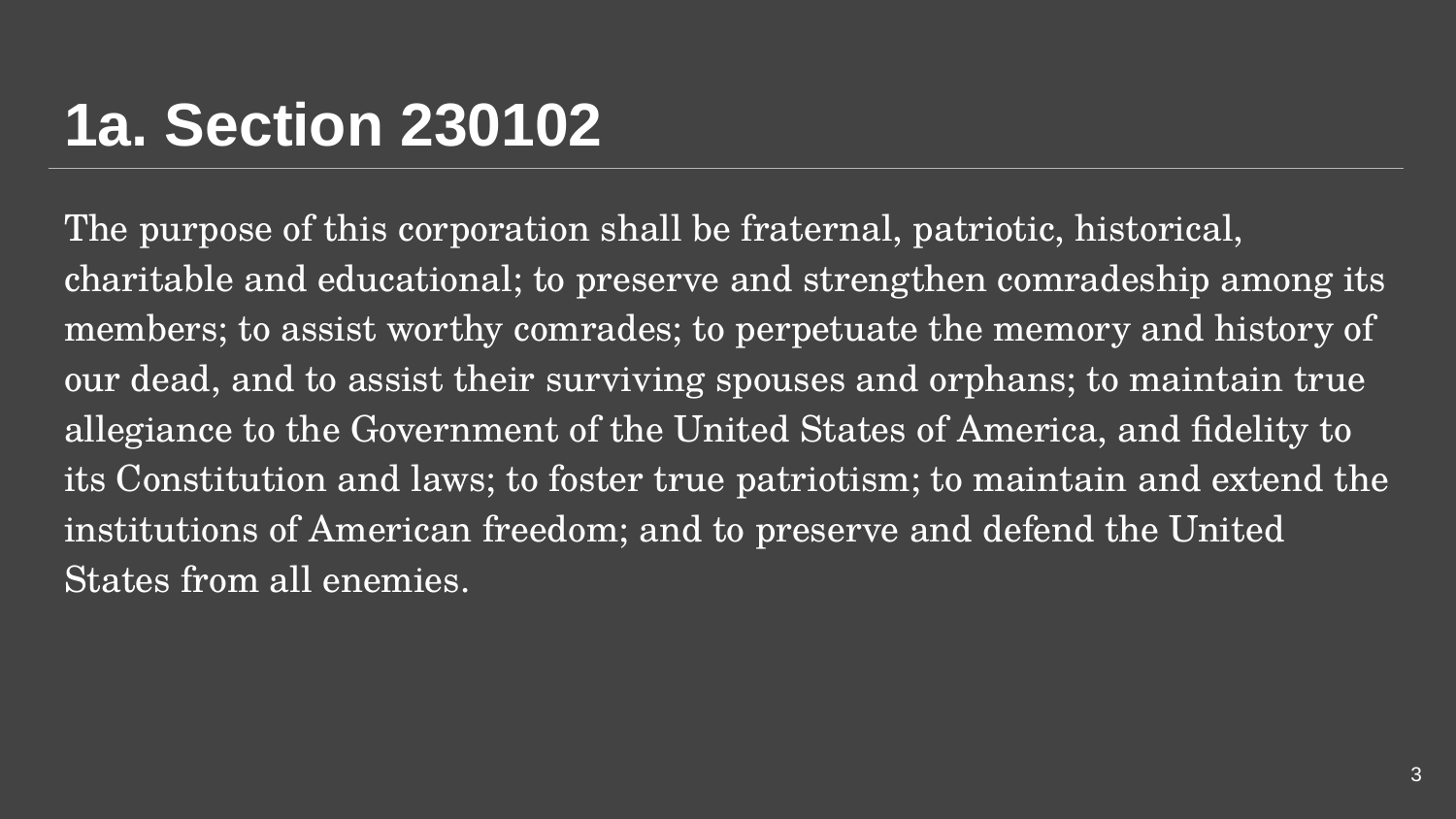

# 1a. Section 230102
The purpose of this corporation shall be fraternal, patriotic, historical, charitable and educational; to preserve and strengthen comradeship among its members; to assist worthy comrades; to perpetuate the memory and history of our dead, and to assist their surviving spouses and orphans; to maintain true allegiance to the Government of the United States of America, and fidelity to its Constitution and laws; to foster true patriotism; to maintain and extend the institutions of American freedom; and to preserve and defend the United States from all enemies.
3